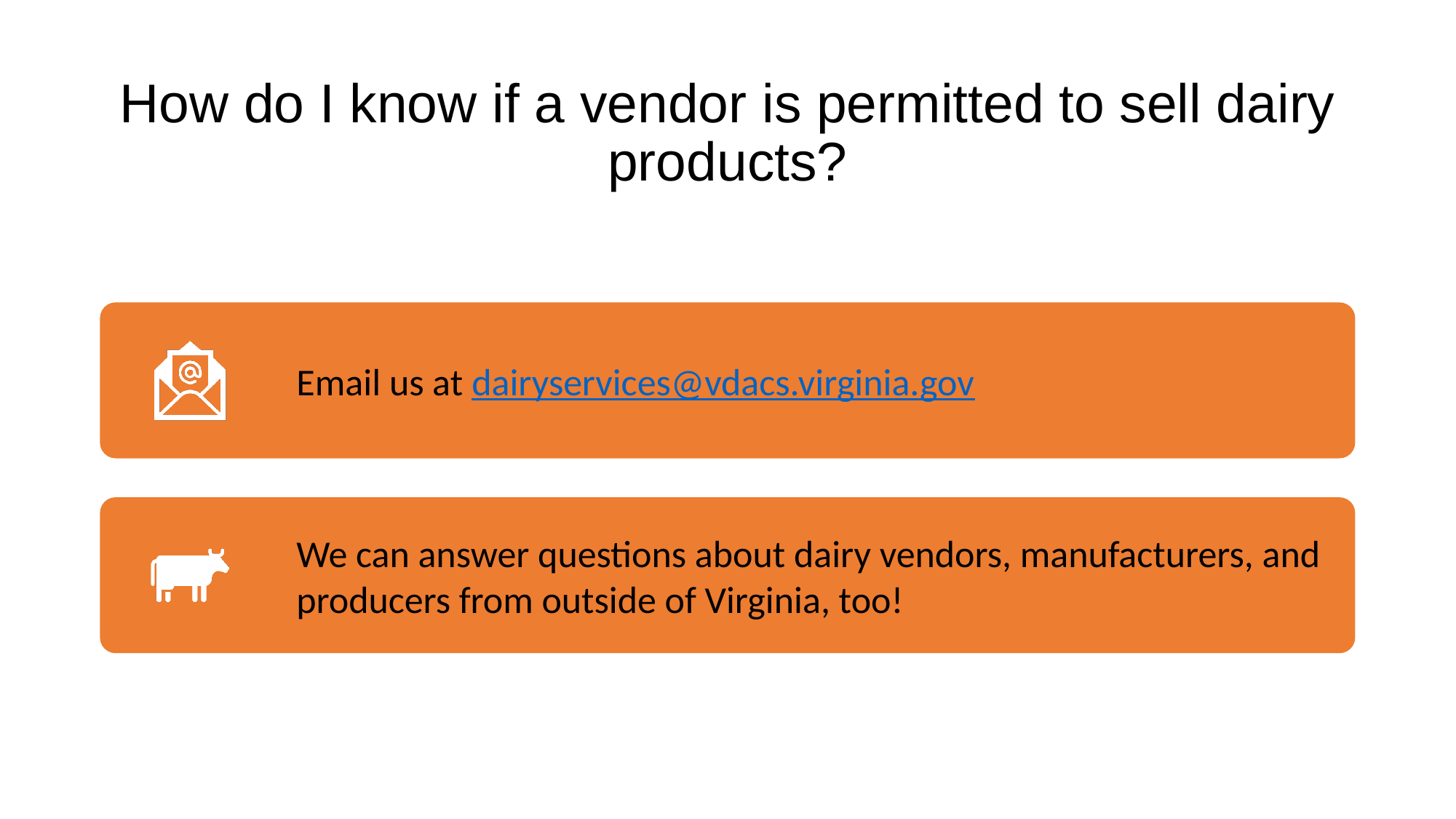

# How do I know if a vendor is permitted to sell dairy products?
Email us at dairyservices@vdacs.virginia.gov
We can answer questions about dairy vendors, manufacturers, and producers from outside of Virginia, too!